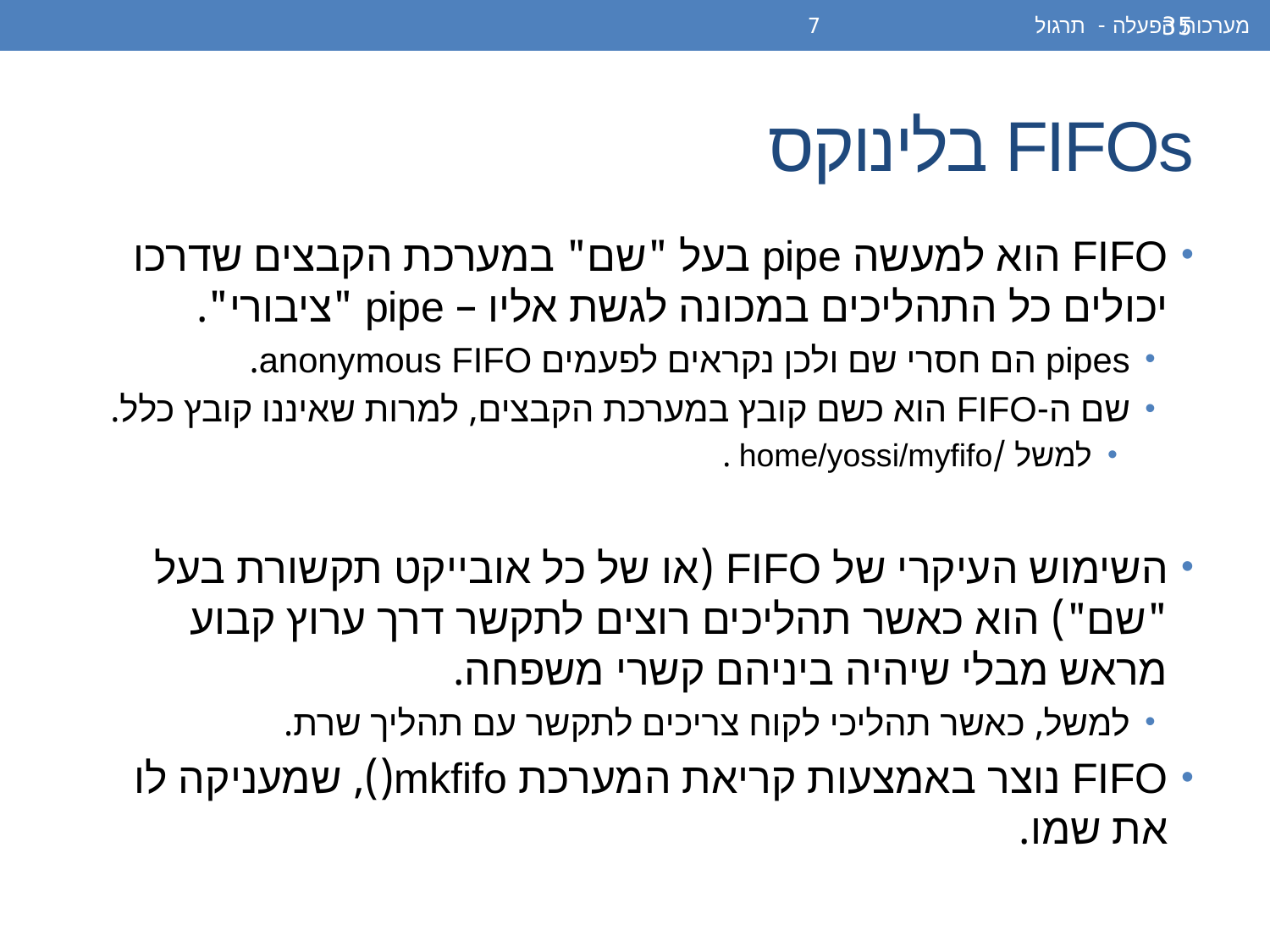

מערכות הפעלה - תרגול 7
35
# FIFOs בלינוקס
FIFO הוא למעשה pipe בעל "שם" במערכת הקבצים שדרכו יכולים כל התהליכים במכונה לגשת אליו – pipe "ציבורי".
pipes הם חסרי שם ולכן נקראים לפעמים anonymous FIFO.
שם ה-FIFO הוא כשם קובץ במערכת הקבצים, למרות שאיננו קובץ כלל.
למשל /home/yossi/myfifo .

השימוש העיקרי של FIFO (או של כל אובייקט תקשורת בעל "שם") הוא כאשר תהליכים רוצים לתקשר דרך ערוץ קבוע מראש מבלי שיהיה ביניהם קשרי משפחה.
למשל, כאשר תהליכי לקוח צריכים לתקשר עם תהליך שרת.
FIFO נוצר באמצעות קריאת המערכת mkfifo(), שמעניקה לו את שמו.